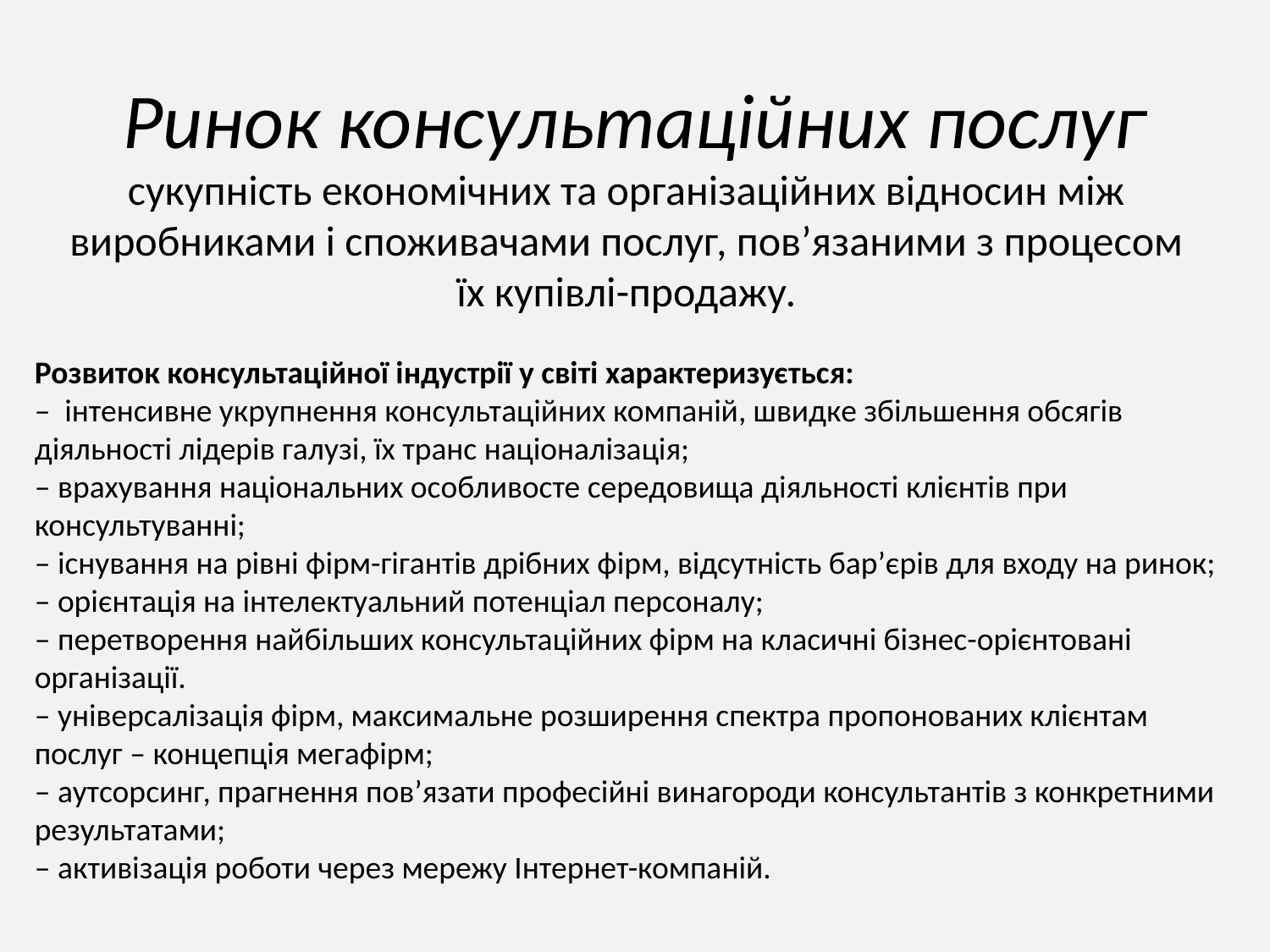

# Ринок консультаційних послуг
сукупність економічних та організаційних відносин між виробниками і споживачами послуг, пов’язаними з процесом їх купівлі-продажу.
Розвиток консультаційної індустрії у світі характеризується:
–  інтенсивне укрупнення консультаційних компаній, швидке збільшення обсягів діяльності лідерів галузі, їх транс націоналізація;
– врахування національних особливосте середовища діяльності клієнтів при консультуванні;
– існування на рівні фірм-гігантів дрібних фірм, відсутність бар’єрів для входу на ринок;
– орієнтація на інтелектуальний потенціал персоналу;
– перетворення найбільших консультаційних фірм на класичні бізнес-орієнтовані організації.
– універсалізація фірм, максимальне розширення спектра пропонованих клієнтам послуг – концепція мегафірм;
– аутсорсинг, прагнення пов’язати професійні винагороди консультантів з конкретними результатами;
– активізація роботи через мережу Інтернет-компаній.